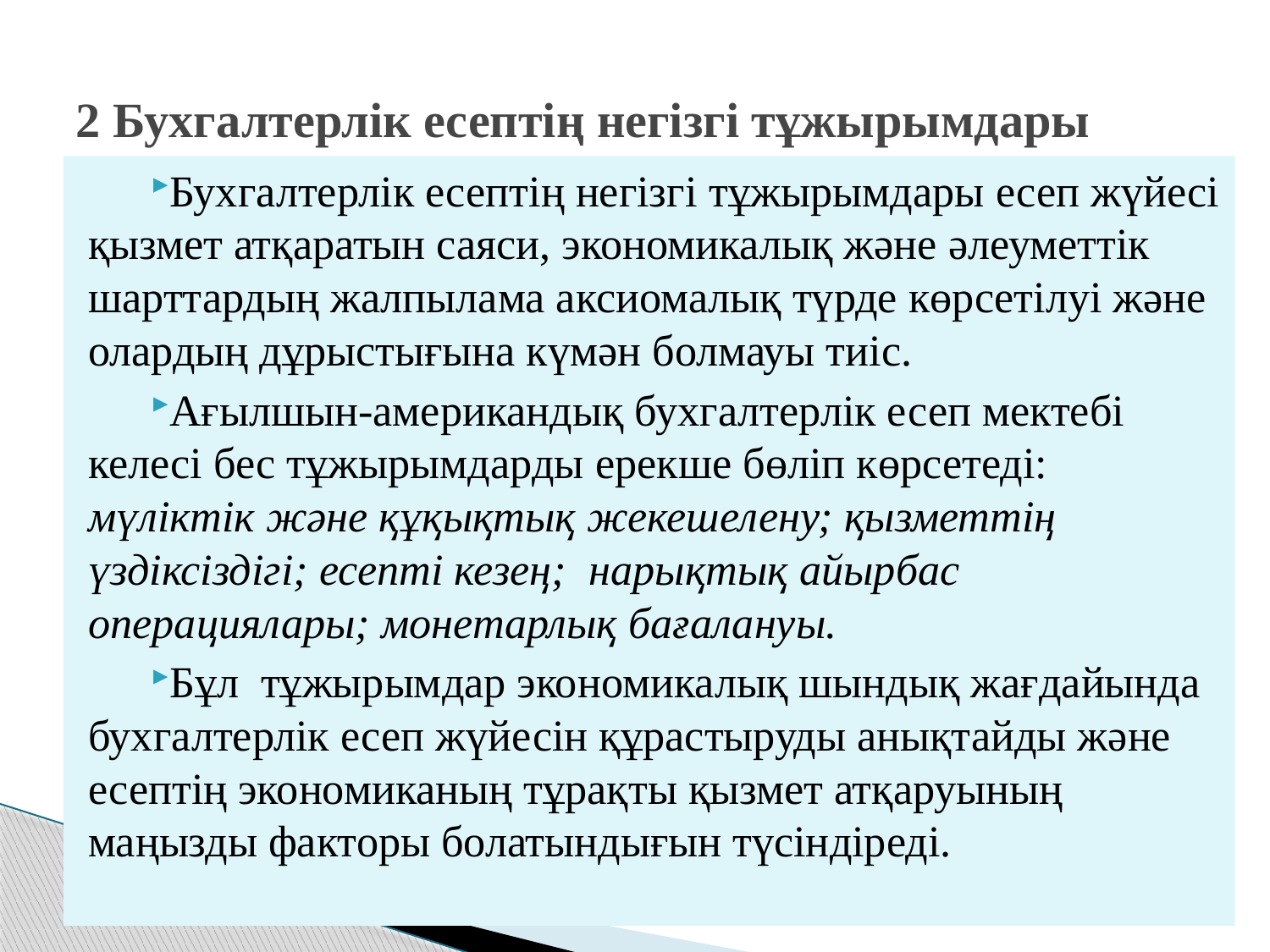

# 2 Бухгалтерлік есептің негізгі тұжырымдары
Бухгалтерлік есептің негізгі тұжырымдары есеп жүйесі қызмет атқаратын саяси, экономикалық және әлеуметтік шарттардың жалпылама аксиомалық түрде көрсетілуі және олардың дұрыстығына күмән болмауы тиіс.
Ағылшын-американдық бухгалтерлік есеп мектебі келесі бес тұжырымдарды ерекше бөліп көрсетеді: мүліктік және құқықтық жекешелену; қызметтің үздіксіздігі; есепті кезең;  нарықтық айырбас операциялары; монетарлық бағалануы.
Бұл  тұжырымдар экономикалық шындық жағдайында бухгалтерлік есеп жүйесін құрастыруды анықтайды және есептің экономиканың тұрақты қызмет атқаруының маңызды факторы болатындығын түсіндіреді.